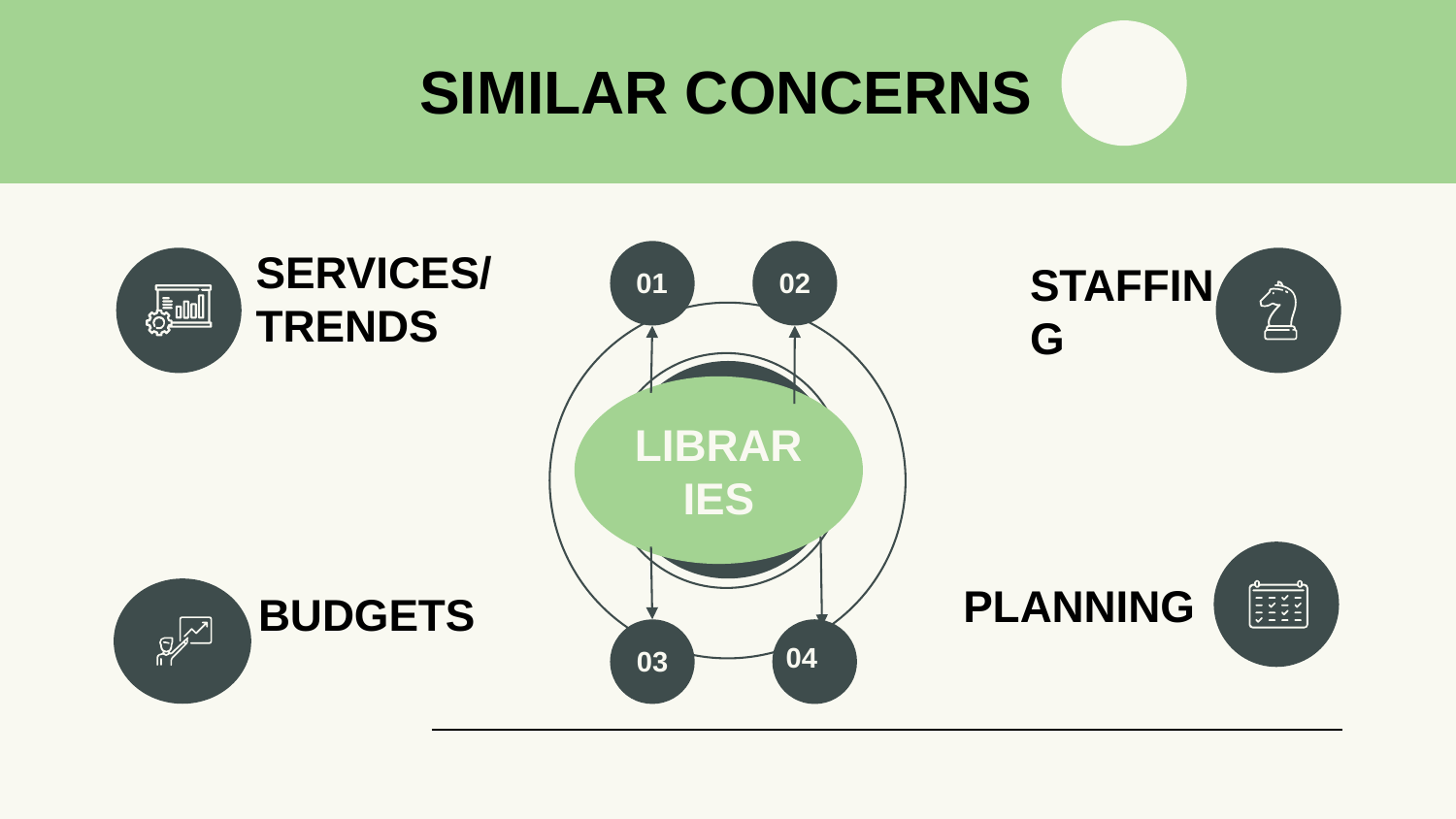

# SIMILAR CONCERNS

02
SERVICES/TRENDS
01
STAFFING

LIBRARIES

PLANNING

BUDGETS

04
03